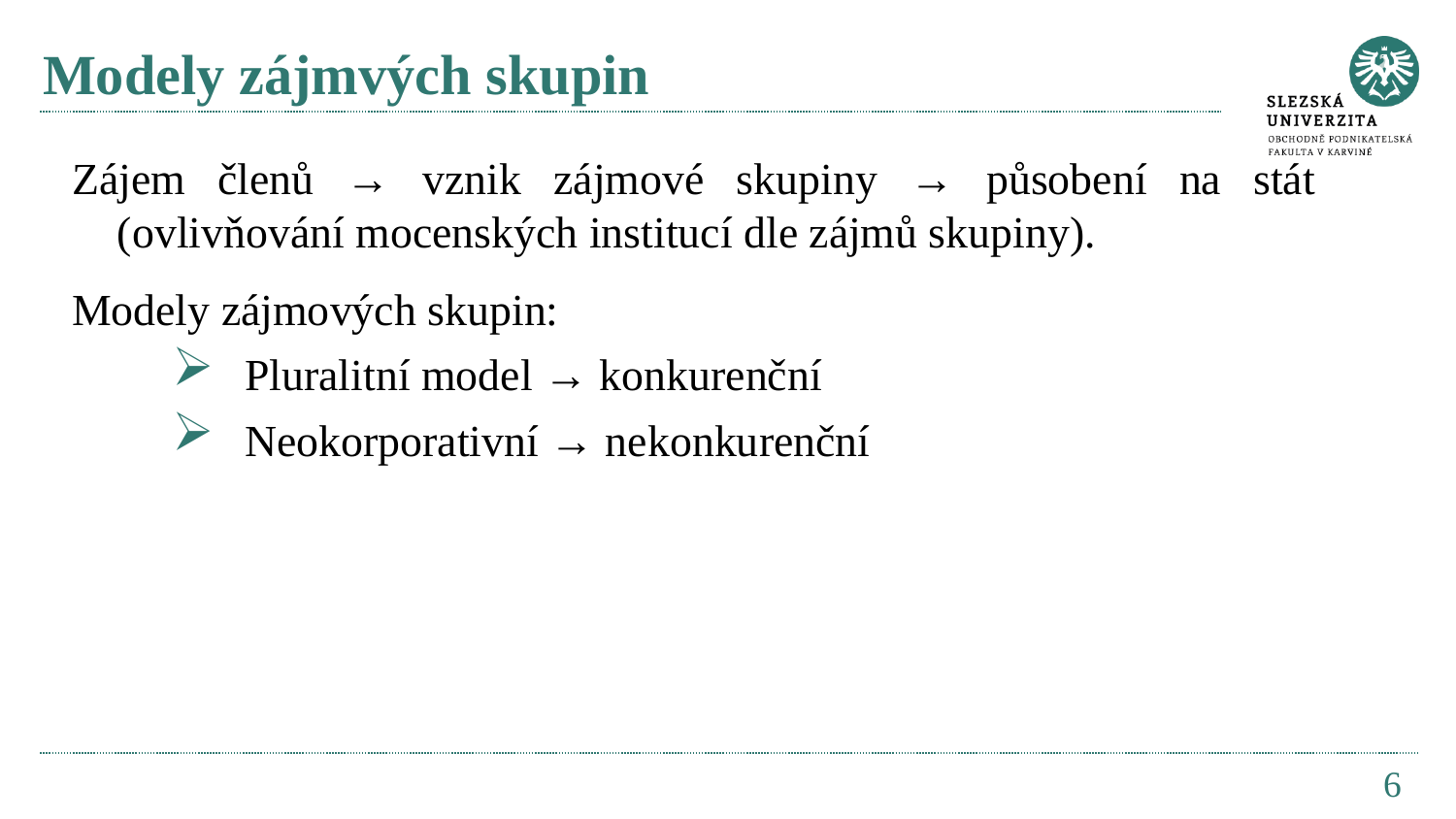

# Modely zájmvých skupin
Zájem členů → vznik zájmové skupiny → působení na stát (ovlivňování mocenských institucí dle zájmů skupiny).
Modely zájmových skupin:
Pluralitní model → konkurenční
Neokorporativní → nekonkurenční

6